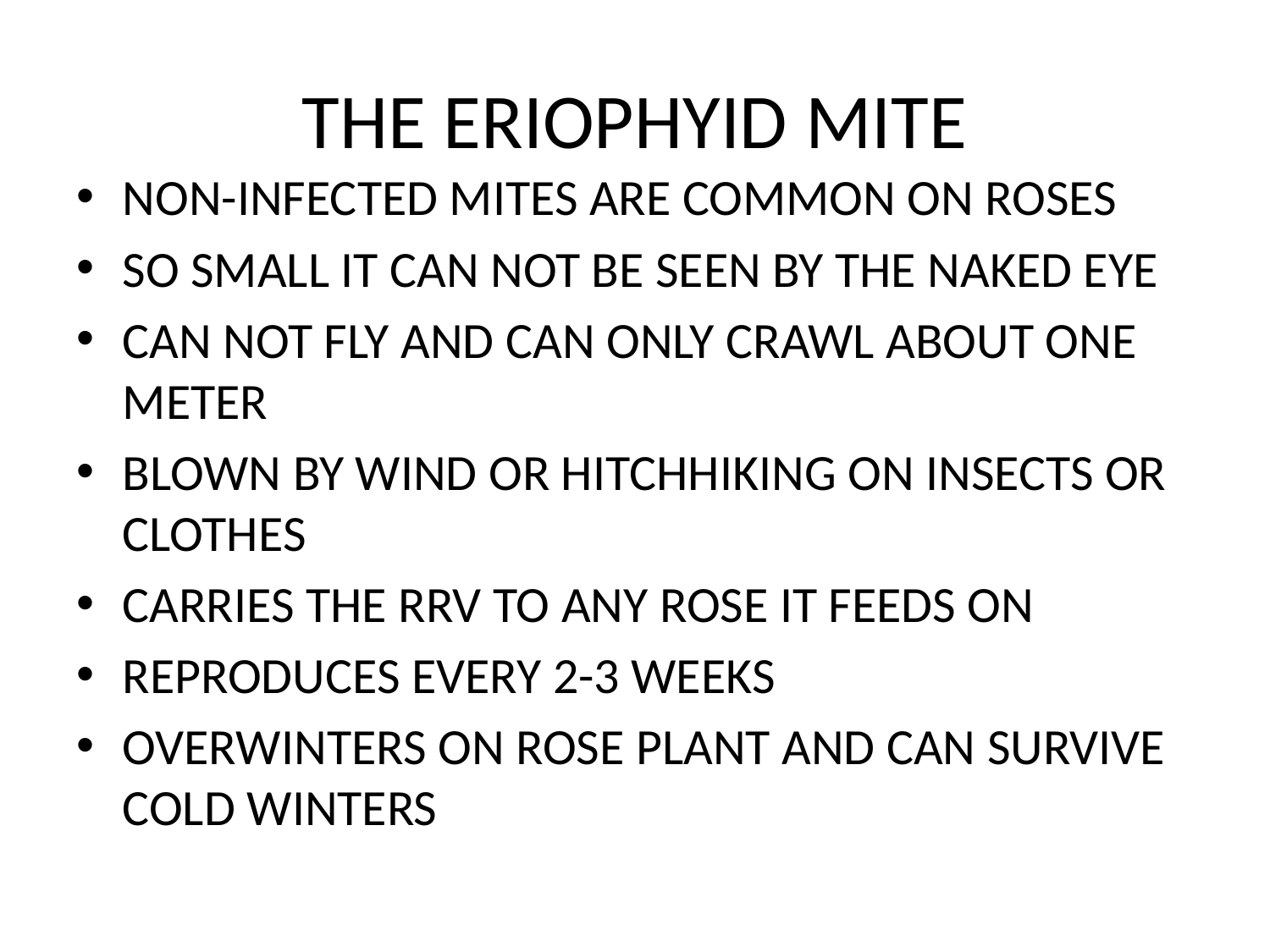

# THE ERIOPHYID MITE
NON-INFECTED MITES ARE COMMON ON ROSES
SO SMALL IT CAN NOT BE SEEN BY THE NAKED EYE
CAN NOT FLY AND CAN ONLY CRAWL ABOUT ONE METER
BLOWN BY WIND OR HITCHHIKING ON INSECTS OR CLOTHES
CARRIES THE RRV TO ANY ROSE IT FEEDS ON
REPRODUCES EVERY 2-3 WEEKS
OVERWINTERS ON ROSE PLANT AND CAN SURVIVE COLD WINTERS